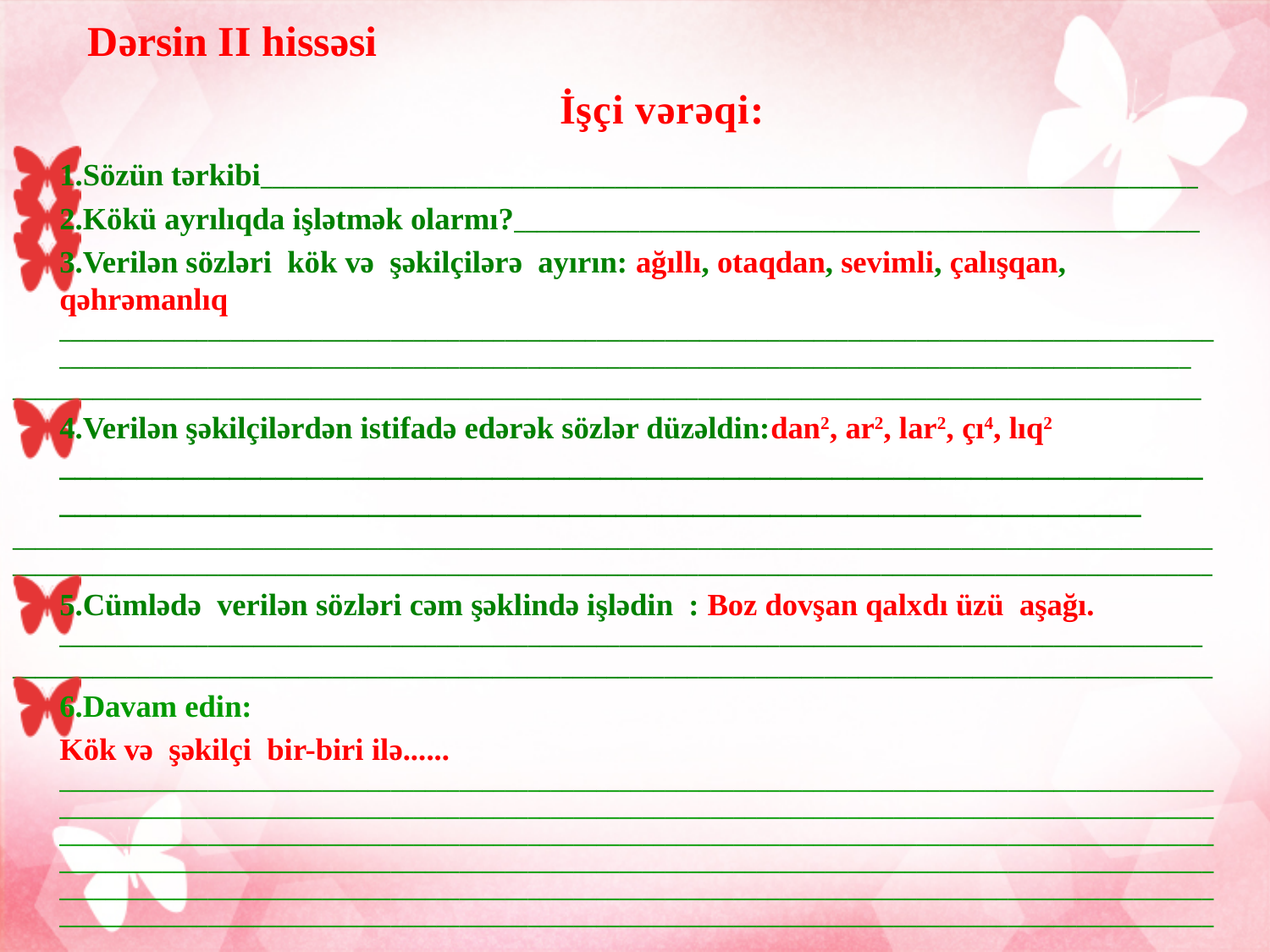

Dərsin II hissəsi
# İşçi vərəqi:
1.Sözün tərkibi__________________________________________________________________________________
2.Kökü ayrılıqda işlətmək olarmı?____________________________________________________________
3.Verilən sözləri  kök və  şəkilçilərə  ayırın: ağıllı, otaqdan, sevimli, çalışqan, qəhrəmanlıq ________________________________________________________________________________________________________________________________________________________________________________________________________
________________________________________________________________________________________________________
4.Verilən şəkilçilərdən istifadə edərək sözlər düzəldin:dan2, ar2, lar2, çı4, lıq2 ________________________________________________________________________________________________________________________________________________
__________________________________________________________________________________________________________________________________________________________________________________________________________________
5.Cümlədə  verilən sözləri cəm şəklində işlədin  : Boz dovşan qalxdı üzü  aşağı. ____________________________________________________________________________________________________
_________________________________________________________________________________________________________
6.Davam edin:
      Kök və  şəkilçi  bir-biri ilə...... ________________________________________________________________________________________________________________________________________________________________________________________________________________________________________________________________________________________________________________________________________________________________________________________________________________________________________________________________________________________________________________________________________________________________________________________________________________________________________________________________________________________________________________________________________________________________________________________________________________________________